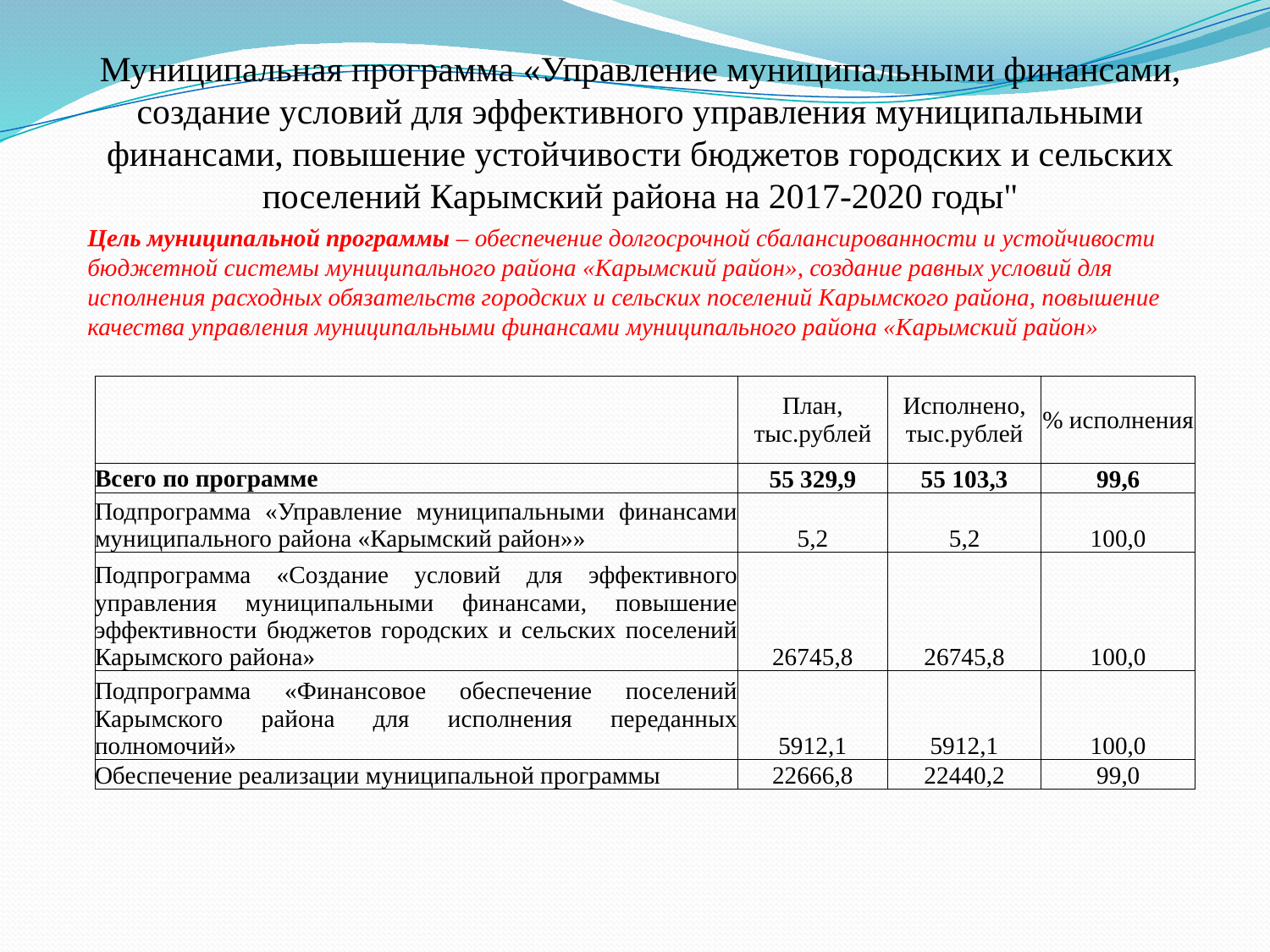

# Муниципальная программа «Управление муниципальными финансами, создание условий для эффективного управления муниципальными финансами, повышение устойчивости бюджетов городских и сельских поселений Карымский района на 2017-2020 годы"
Цель муниципальной программы – обеспечение долгосрочной сбалансированности и устойчивости бюджетной системы муниципального района «Карымский район», создание равных условий для исполнения расходных обязательств городских и сельских поселений Карымского района, повышение качества управления муниципальными финансами муниципального района «Карымский район»

|  | План, тыс.рублей | Исполнено, тыс.рублей | % исполнения |
| --- | --- | --- | --- |
| Всего по программе | 55 329,9 | 55 103,3 | 99,6 |
| Подпрограмма «Управление муниципальными финансами муниципального района «Карымский район»» | 5,2 | 5,2 | 100,0 |
| Подпрограмма «Создание условий для эффективного управления муниципальными финансами, повышение эффективности бюджетов городских и сельских поселений Карымского района» | 26745,8 | 26745,8 | 100,0 |
| Подпрограмма «Финансовое обеспечение поселений Карымского района для исполнения переданных полномочий» | 5912,1 | 5912,1 | 100,0 |
| Обеспечение реализации муниципальной программы | 22666,8 | 22440,2 | 99,0 |